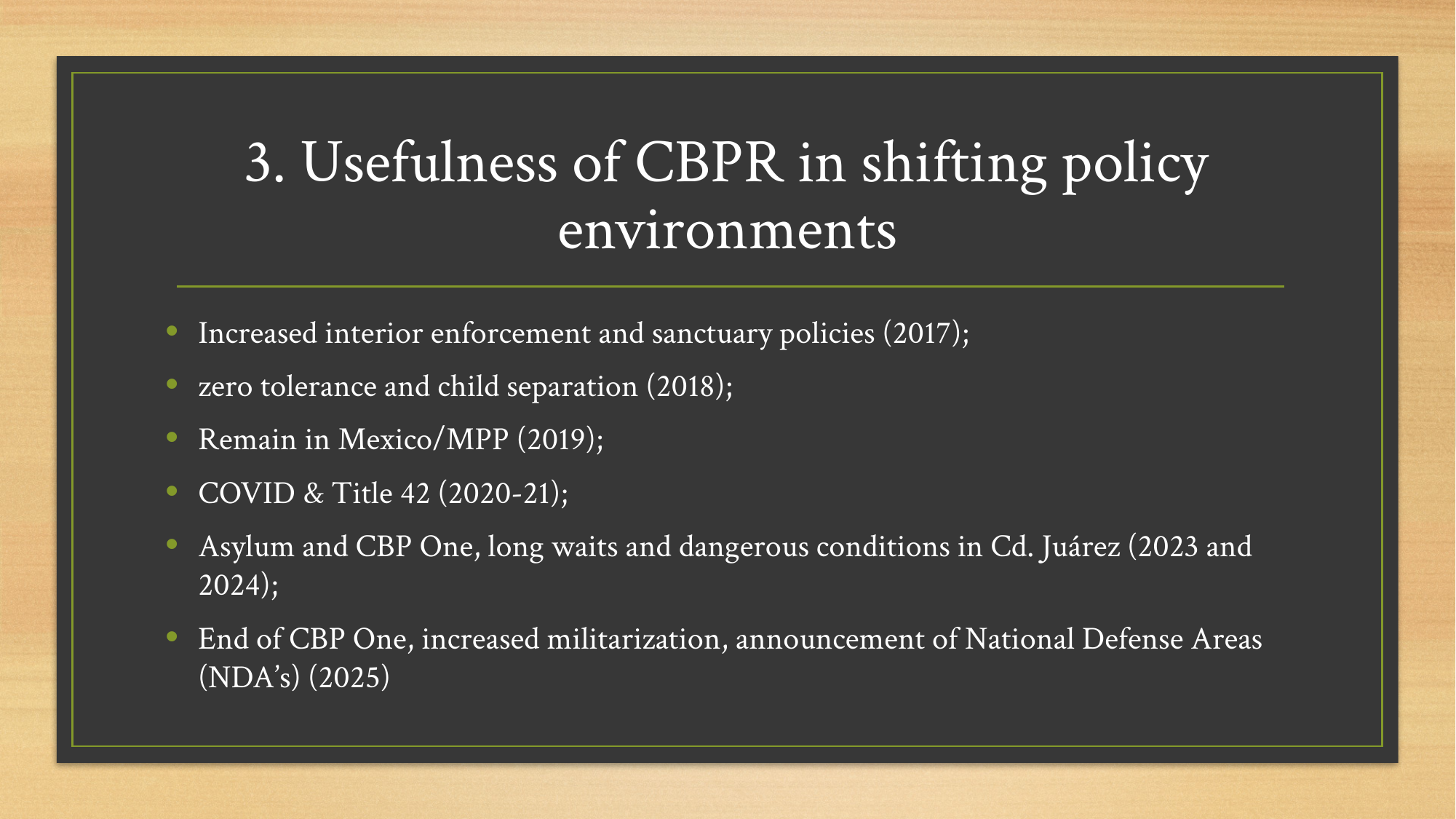

# 3. Usefulness of CBPR in shifting policy environments
Increased interior enforcement and sanctuary policies (2017);
zero tolerance and child separation (2018);
Remain in Mexico/MPP (2019);
COVID & Title 42 (2020-21);
Asylum and CBP One, long waits and dangerous conditions in Cd. Juárez (2023 and 2024);
End of CBP One, increased militarization, announcement of National Defense Areas (NDA’s) (2025)